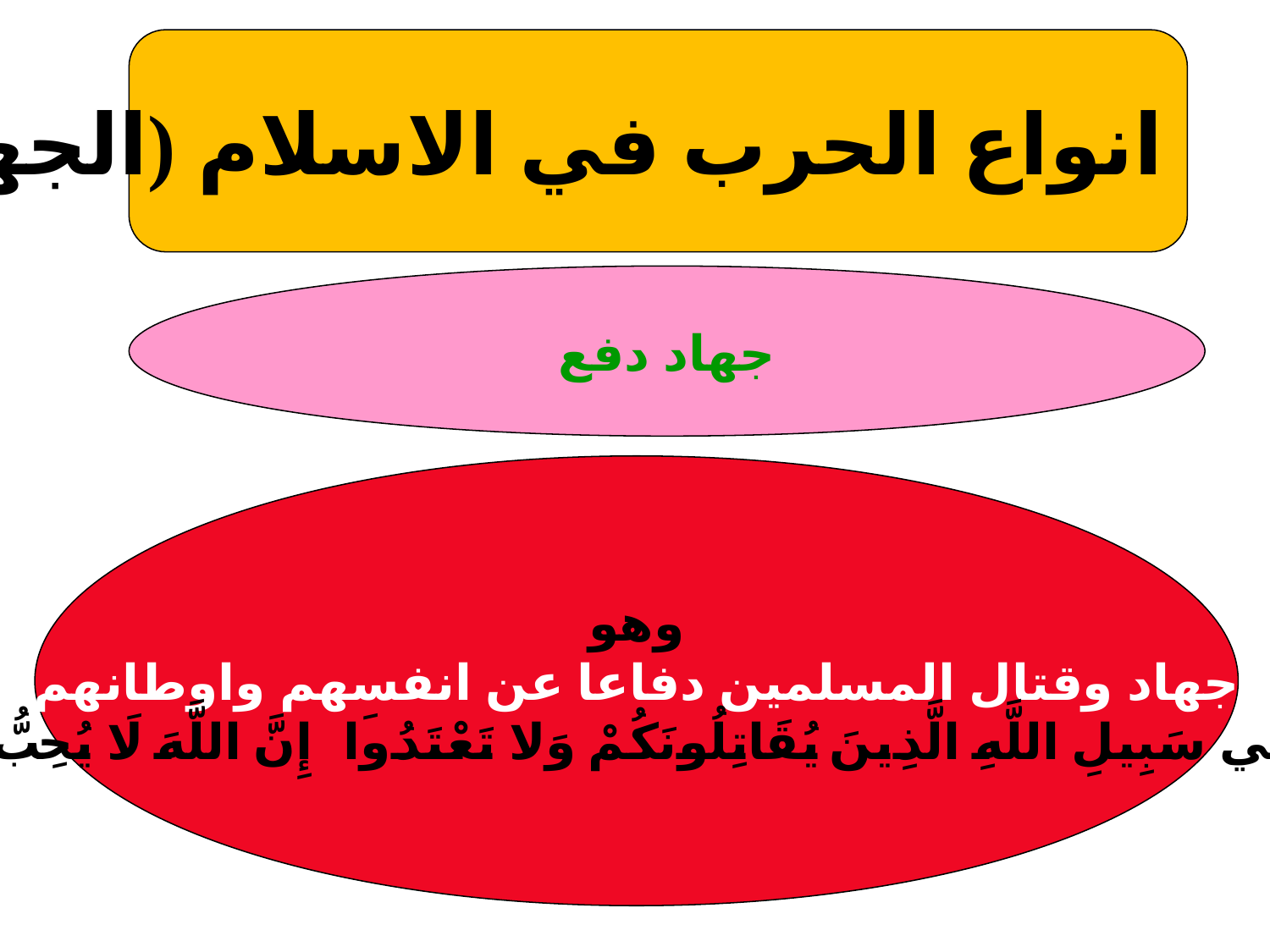

انواع الحرب في الاسلام (الجهاد)
جهاد دفع
 وهو
جهاد وقتال المسلمين دفاعا عن انفسهم واوطانهم
 (وَقَاتِلُوا فِي سَبِيلِ اللَّهِ الَّذِينَ يُقَاتِلُونَكُمْ وَلَا تَعْتَدُوا ۚ إِنَّ اللَّهَ لَا يُحِبُّ الْمُعْتَدِينَ)